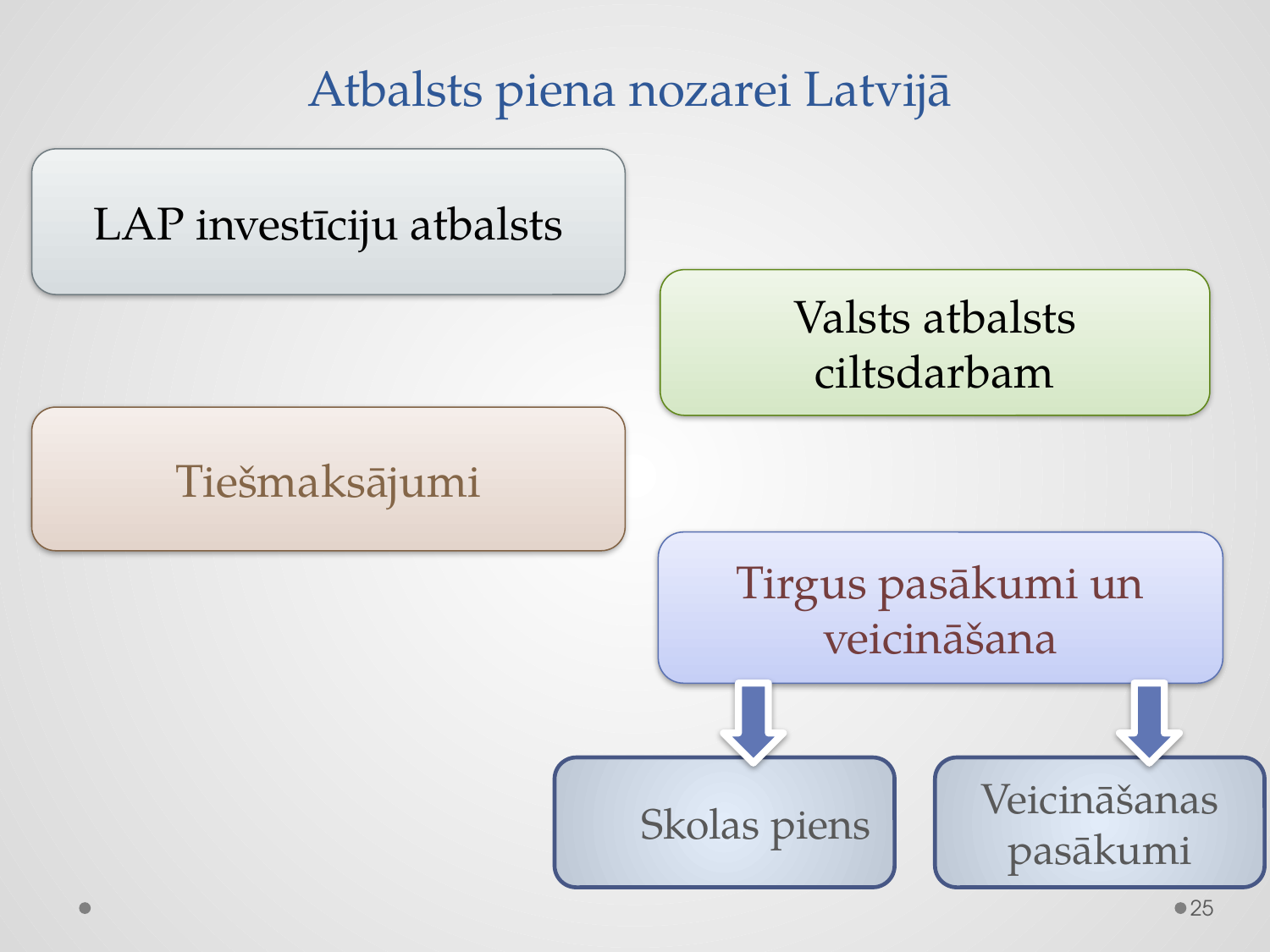

# Atbalsts piena nozarei Latvijā
LAP investīciju atbalsts

Valsts atbalsts ciltsdarbam
Tiešmaksājumi
Tirgus pasākumi un veicināšana

Skolas piens
Veicināšanas pasākumi
25